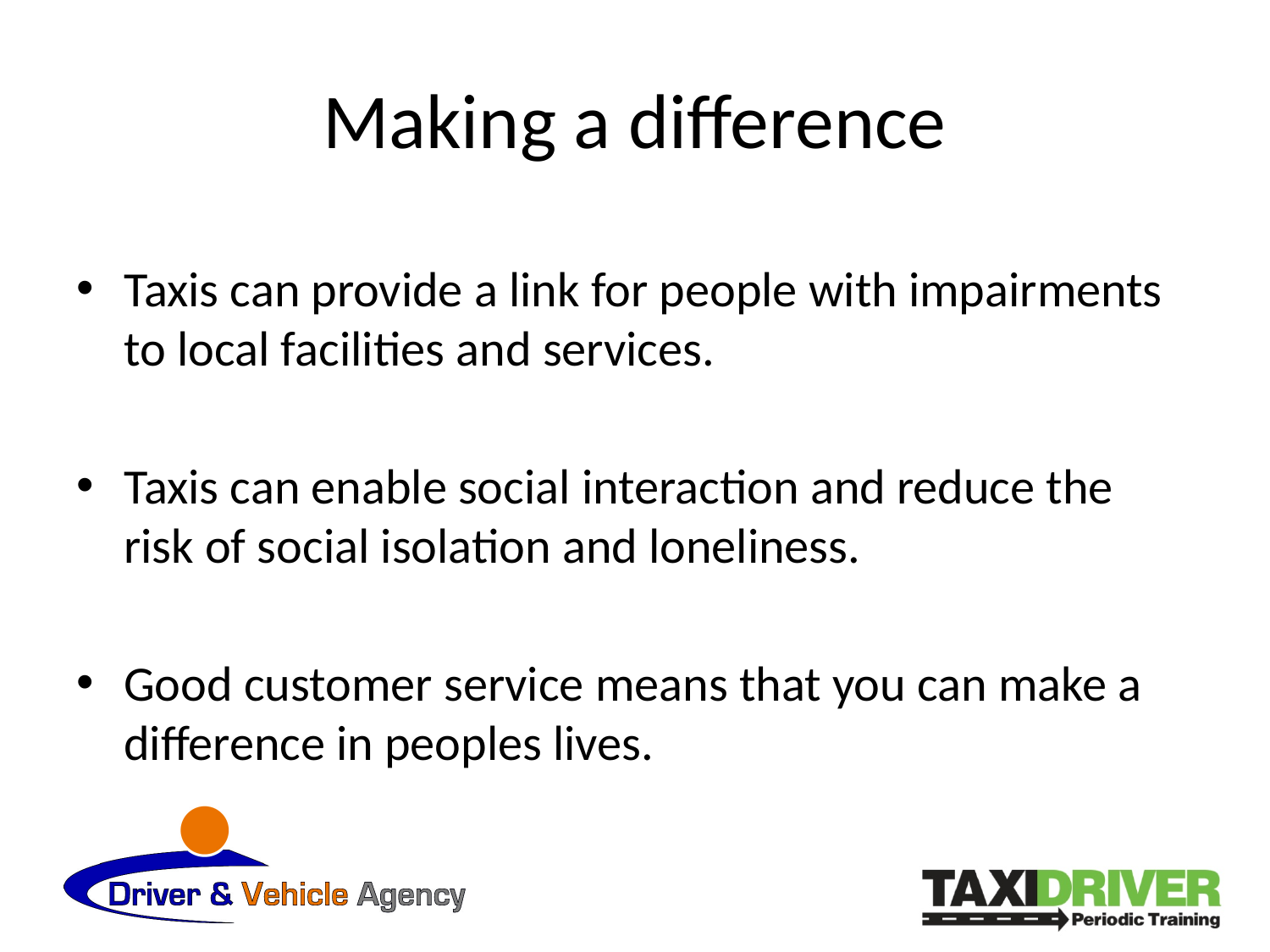

# Making a difference

Taxis can provide a link for people with impairments to local facilities and services.

Taxis can enable social interaction and reduce the risk of social isolation and loneliness.

Good customer service means that you can make a difference in peoples lives.